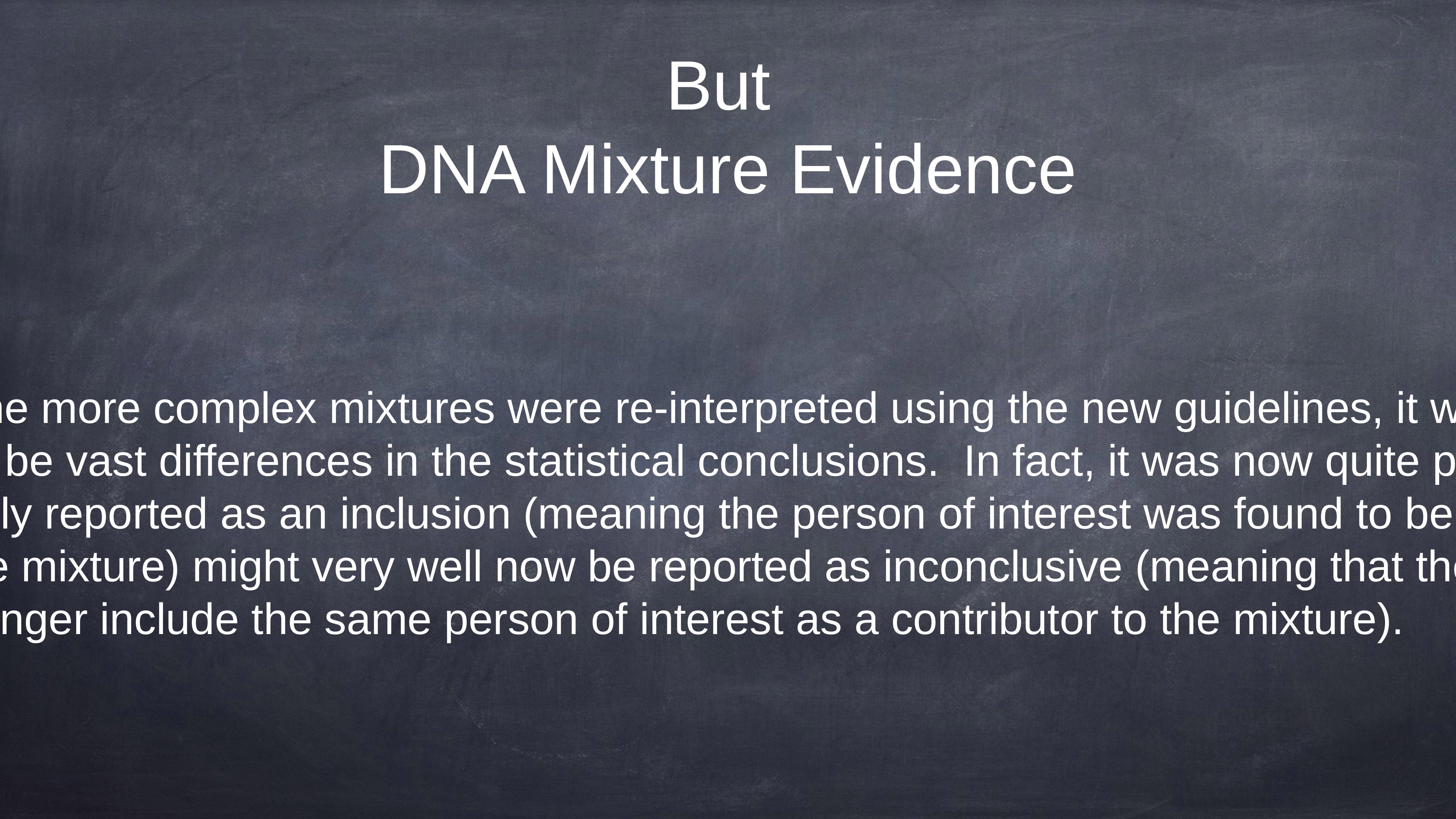

# But
DNA Mixture Evidence
When some of the more complex mixtures were re-interpreted using the new guidelines, it was discovered that there could be vast differences in the statistical conclusions.  In fact, it was now quite possible that a sample previously reported as an inclusion (meaning the person of interest was found to be included as a contributor to the mixture) might very well now be reported as inconclusive (meaning that the lab could no longer include the same person of interest as a contributor to the mixture).